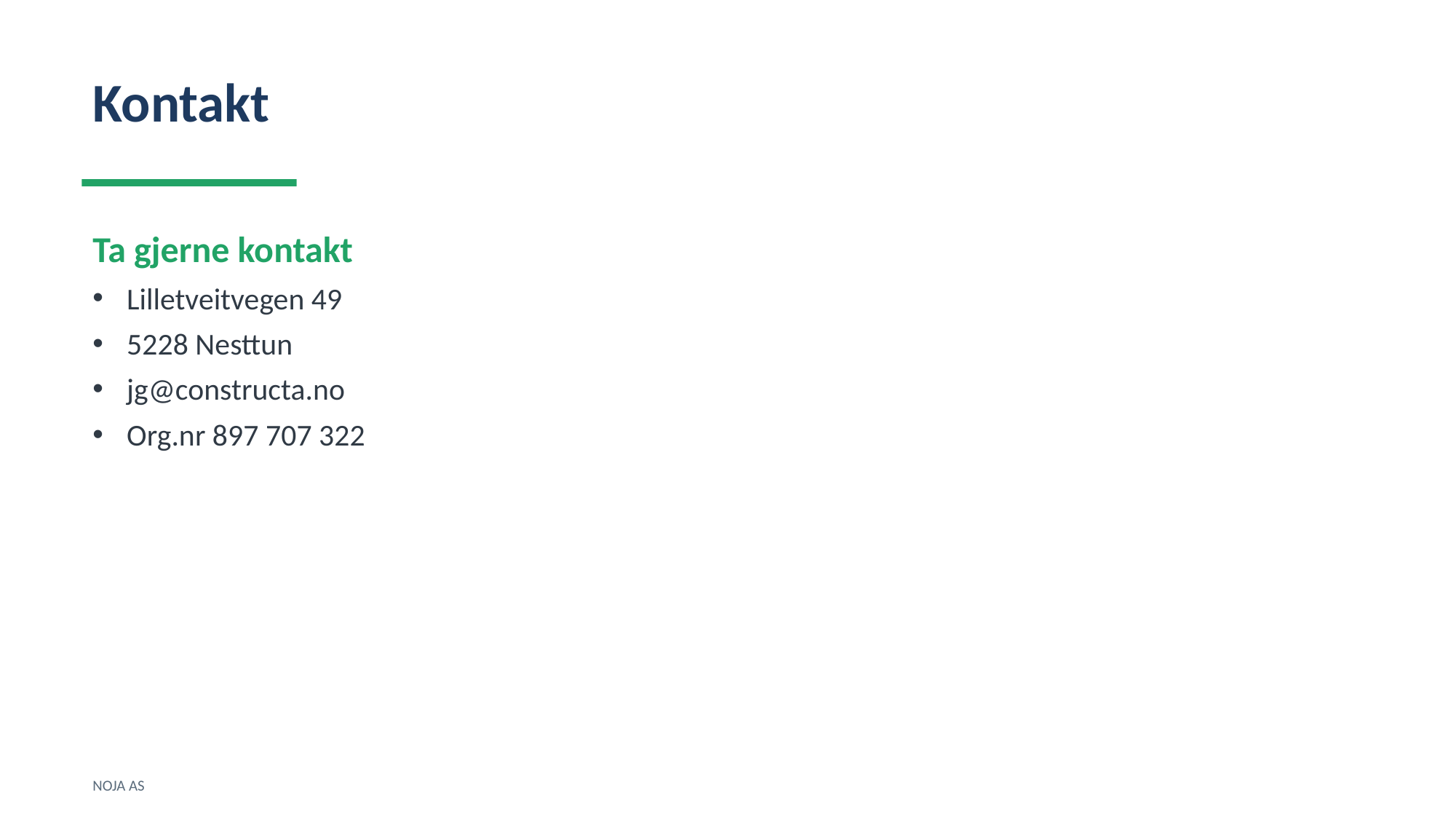

Kontakt

Ta gjerne kontakt
Lilletveitvegen 49
5228 Nesttun
jg@constructa.no
Org.nr 897 707 322
NOJA AS